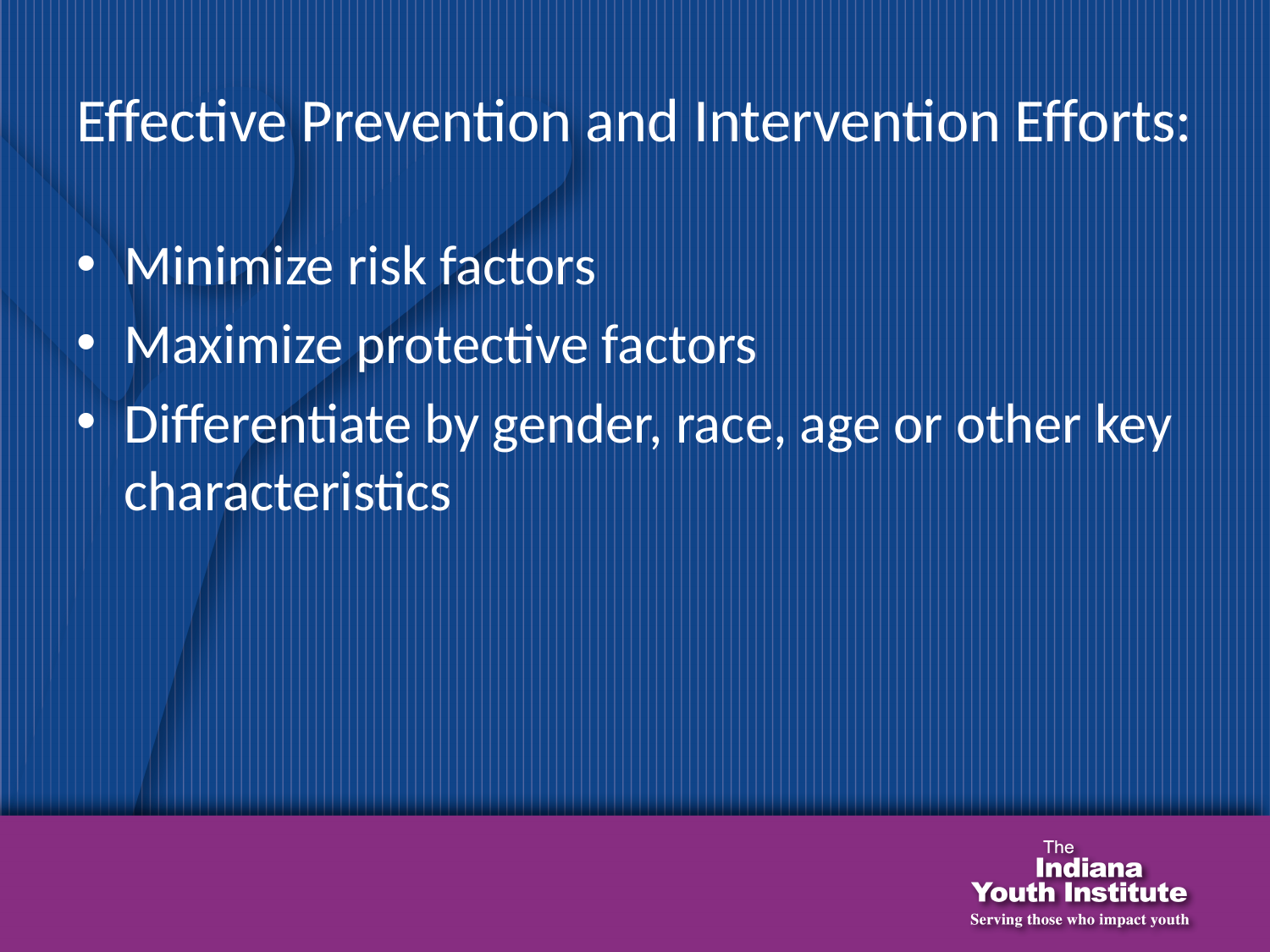

# Effective Prevention and Intervention Efforts:
Minimize risk factors
Maximize protective factors
Differentiate by gender, race, age or other key characteristics